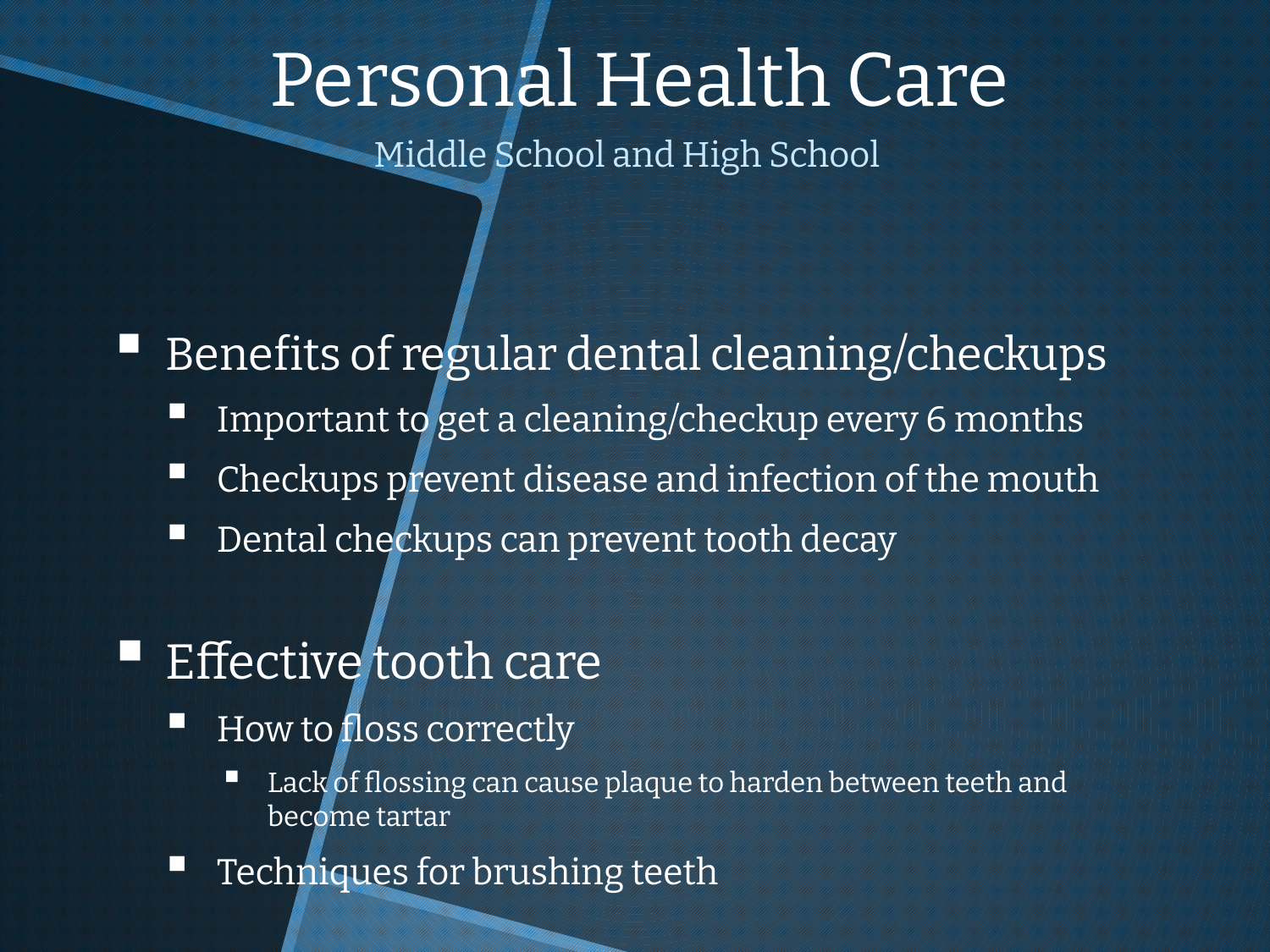

Personal Health Care
Middle School and High School

Benefits of regular dental cleaning/checkups
Important to get a cleaning/checkup every 6 months
Checkups prevent disease and infection of the mouth
Dental checkups can prevent tooth decay

Effective tooth care
How to floss correctly
Lack of flossing can cause plaque to harden between teeth and become tartar
Techniques for brushing teeth